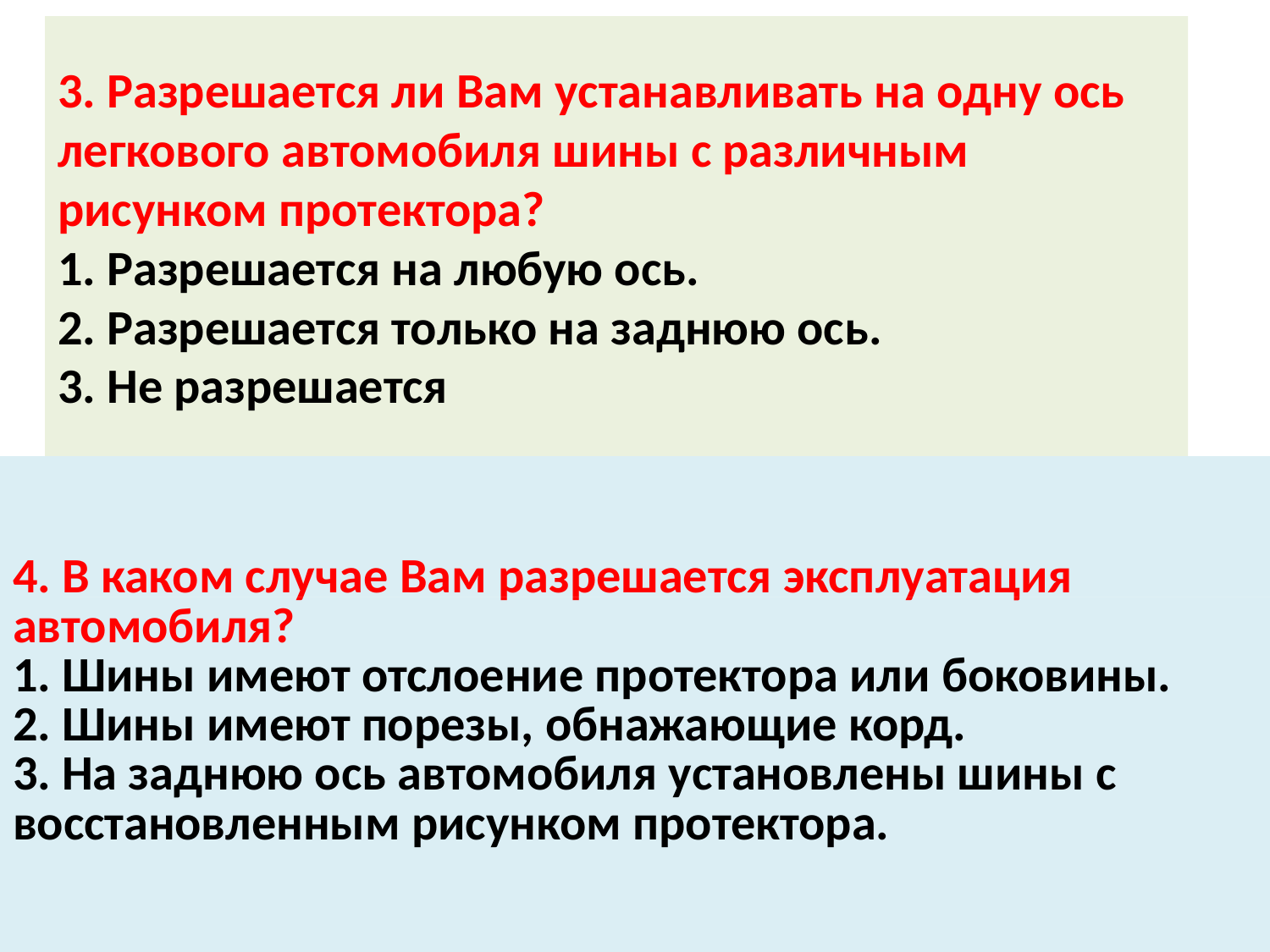

# 3. Разрешается ли Вам устанавливать на одну ось легкового автомобиля шины с различным рисунком протектора? 1. Разрешается на любую ось. 2. Разрешается только на заднюю ось. 3. Не разрешается
| 4. В каком случае Вам разрешается эксплуатация автомобиля? 1. Шины имеют отслоение протектора или боковины. 2. Шины имеют порезы, обнажающие корд. 3. На заднюю ось автомобиля установлены шины с восстановленным рисунком протектора. |
| --- |